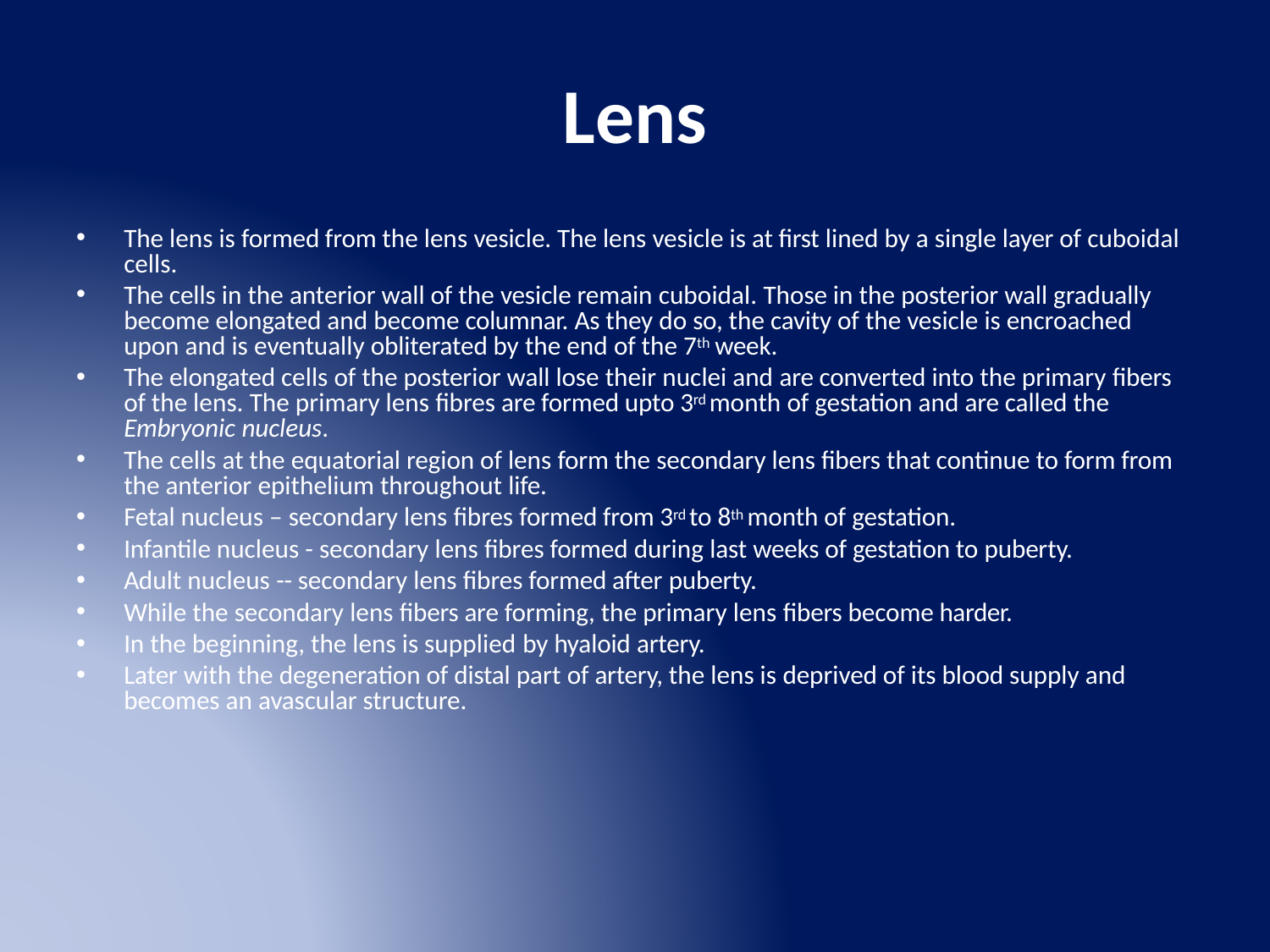

# Lens
The lens is formed from the lens vesicle. The lens vesicle is at first lined by a single layer of cuboidal  cells.
The cells in the anterior wall of the vesicle remain cuboidal. Those in the posterior wall gradually  become elongated and become columnar. As they do so, the cavity of the vesicle is encroached  upon and is eventually obliterated by the end of the 7th week.
The elongated cells of the posterior wall lose their nuclei and are converted into the primary fibers  of the lens. The primary lens fibres are formed upto 3rd month of gestation and are called the  Embryonic nucleus.
The cells at the equatorial region of lens form the secondary lens fibers that continue to form from  the anterior epithelium throughout life.
Fetal nucleus – secondary lens fibres formed from 3rd to 8th month of gestation.
Infantile nucleus - secondary lens fibres formed during last weeks of gestation to puberty.
Adult nucleus -- secondary lens fibres formed after puberty.
While the secondary lens fibers are forming, the primary lens fibers become harder.
In the beginning, the lens is supplied by hyaloid artery.
Later with the degeneration of distal part of artery, the lens is deprived of its blood supply and  becomes an avascular structure.